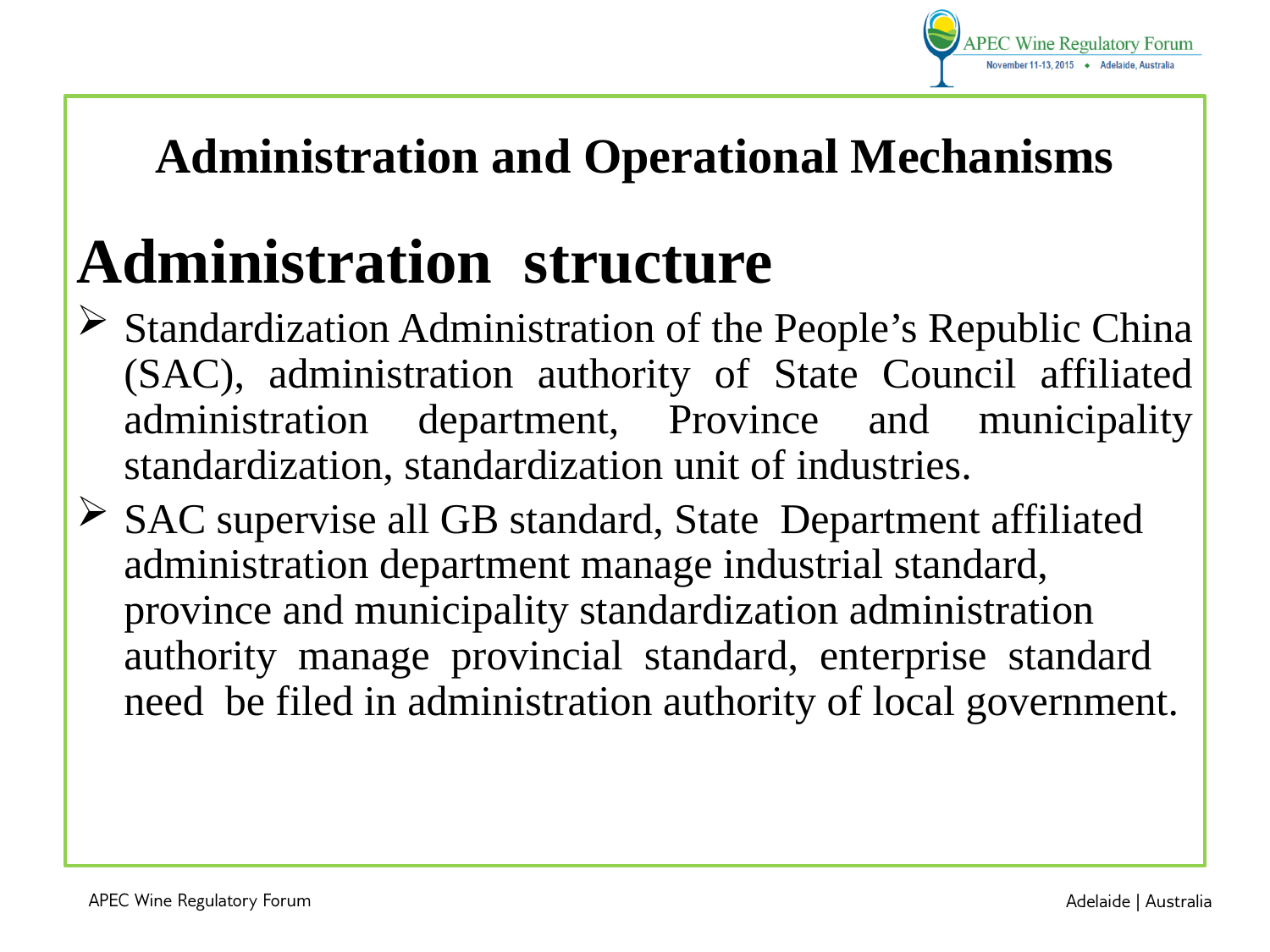

# Administration and Operational Mechanisms
Administration  structure
Standardization Administration of the People’s Republic China (SAC), administration authority of State Council affiliated administration department, Province and municipality standardization, standardization unit of industries.
SAC supervise all GB standard, State  Department affiliated administration department manage industrial standard, province and municipality standardization administration authority  manage  provincial  standard,  enterprise  standard need  be filed in administration authority of local government.